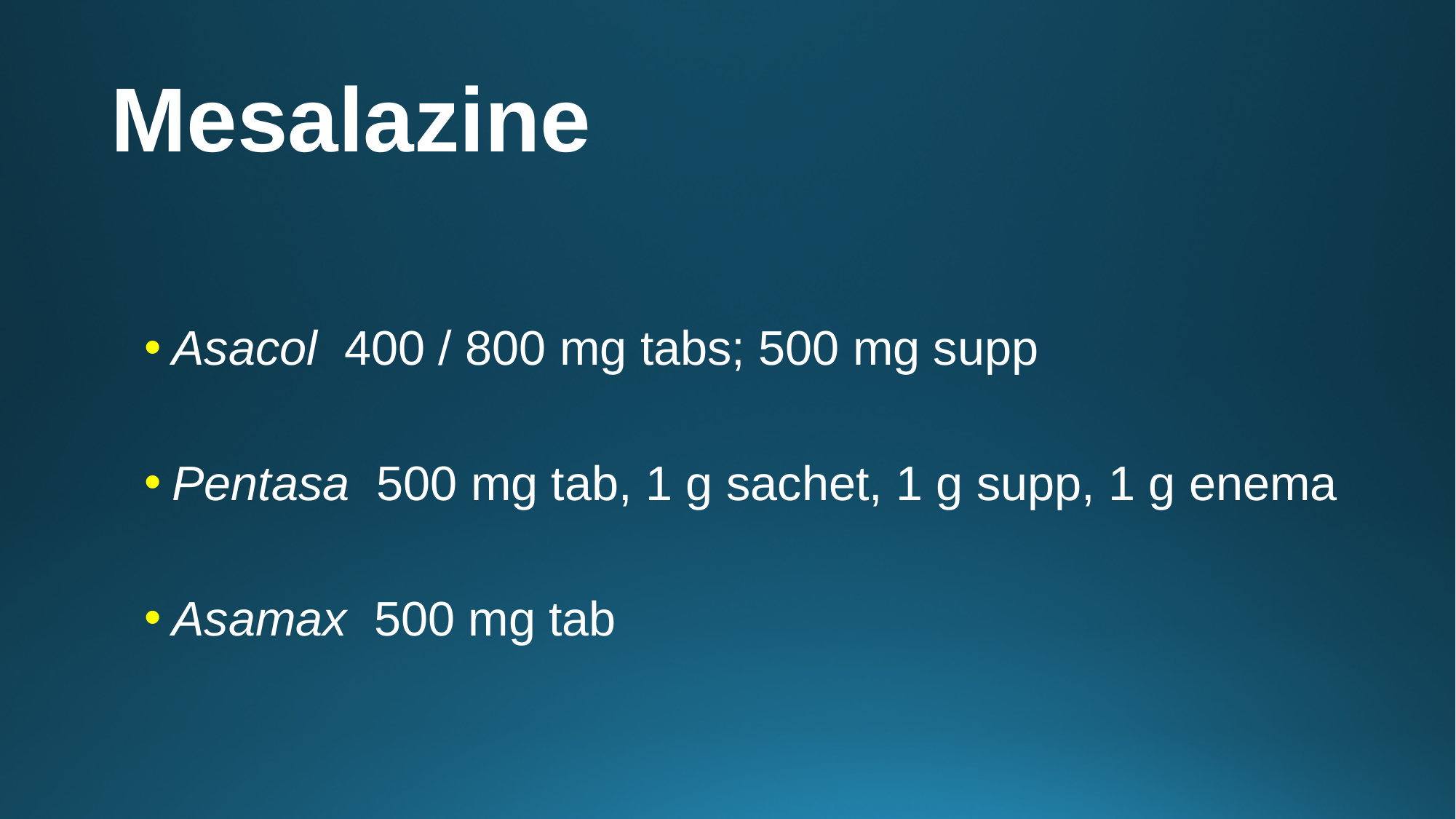

# Mesalazine

Asacol  400 / 800 mg tabs; 500 mg supp

Pentasa  500 mg tab, 1 g sachet, 1 g supp, 1 g enema

Asamax  500 mg tab